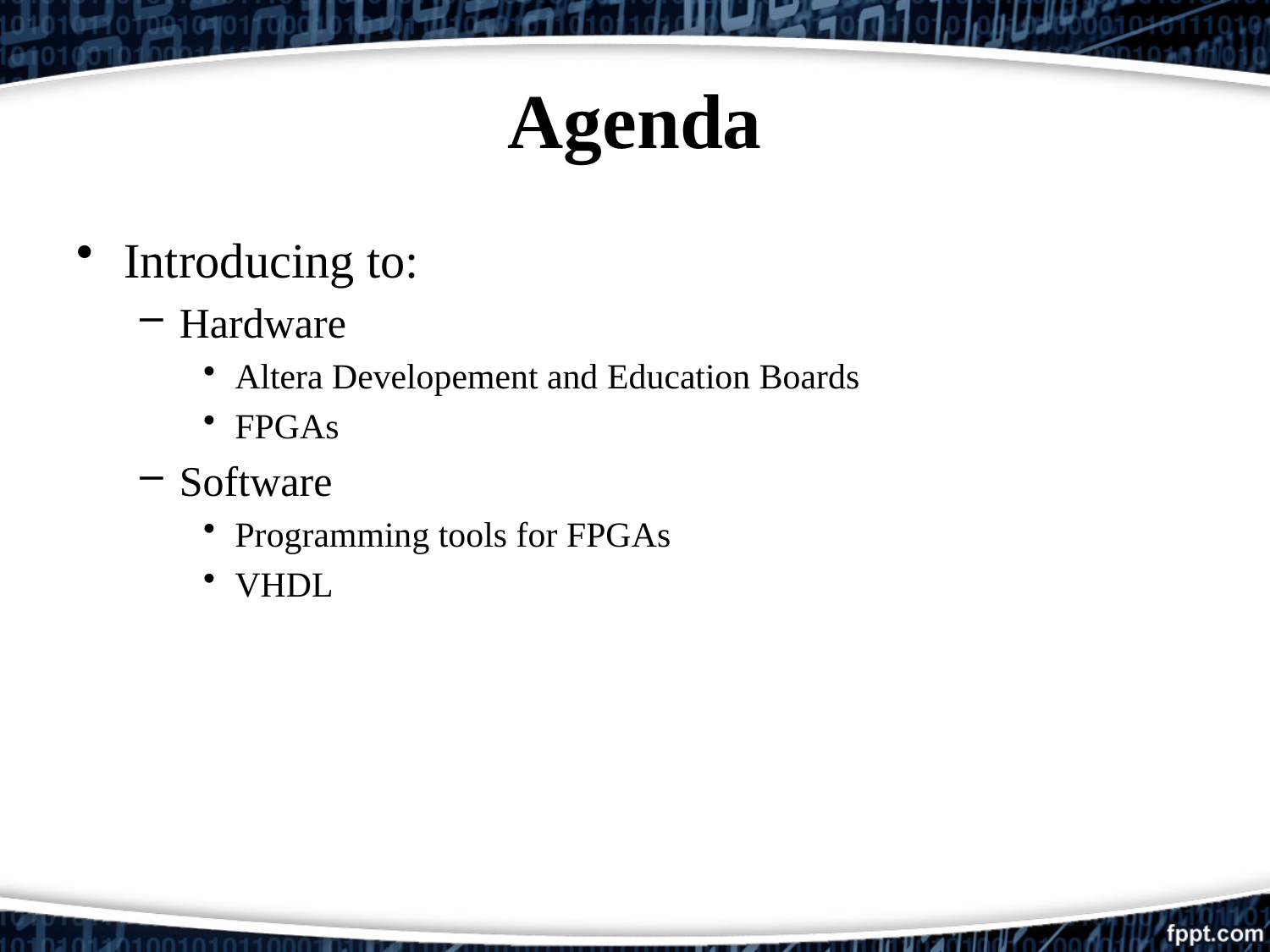

# Agenda
Introducing to:
Hardware
Altera Developement and Education Boards
FPGAs
Software
Programming tools for FPGAs
VHDL